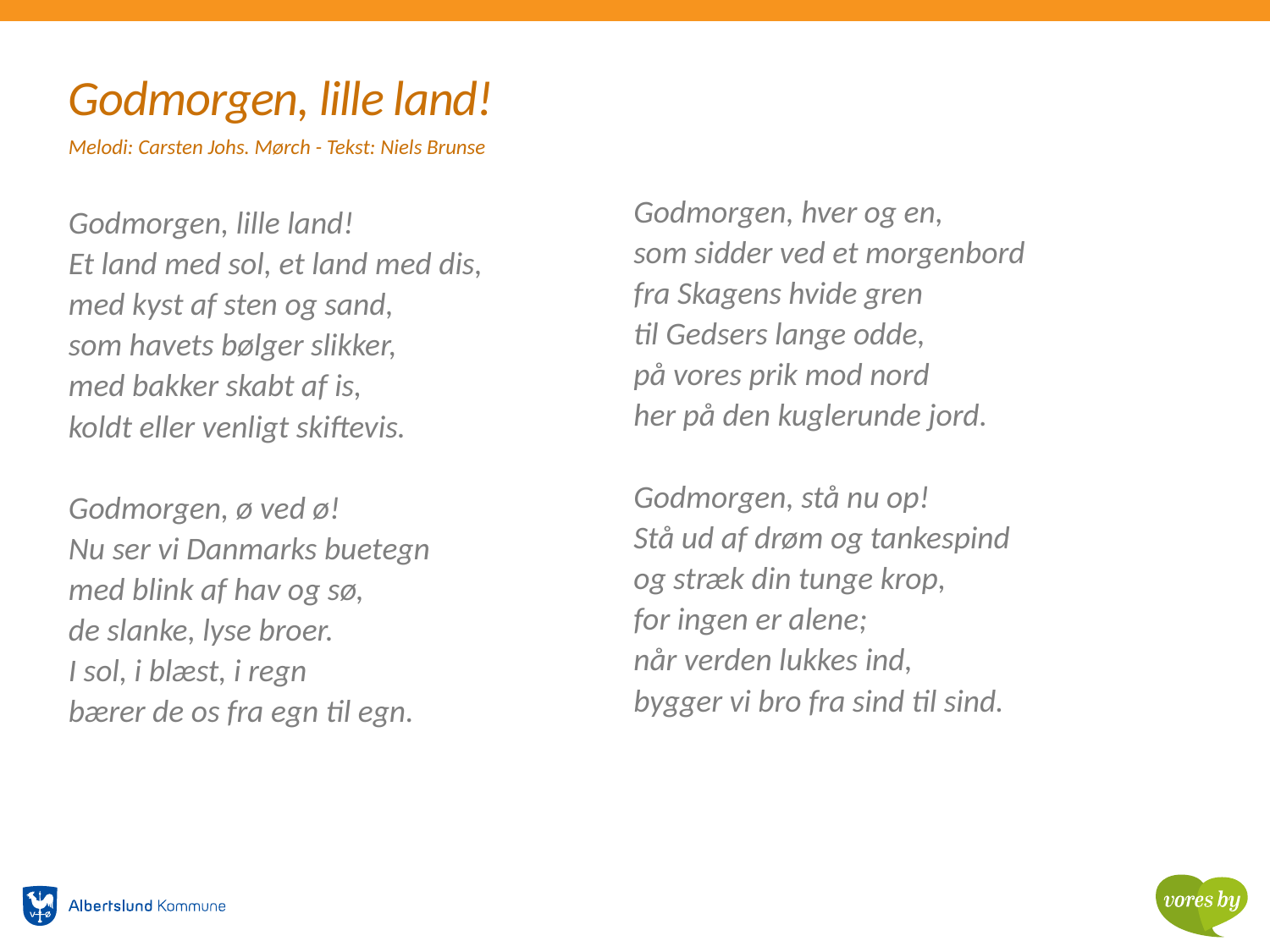

Godmorgen, lille land!
Melodi: Carsten Johs. Mørch - Tekst: Niels Brunse
Godmorgen, lille land!
Et land med sol, et land med dis,
med kyst af sten og sand,
som havets bølger slikker,
med bakker skabt af is,
koldt eller venligt skiftevis.
Godmorgen, ø ved ø!
Nu ser vi Danmarks buetegn
med blink af hav og sø,
de slanke, lyse broer.
I sol, i blæst, i regn
bærer de os fra egn til egn.

Godmorgen, hver og en,
som sidder ved et morgenbord
fra Skagens hvide gren
til Gedsers lange odde,
på vores prik mod nord
her på den kuglerunde jord.
Godmorgen, stå nu op!
Stå ud af drøm og tankespind
og stræk din tunge krop,
for ingen er alene;
når verden lukkes ind,
bygger vi bro fra sind til sind.